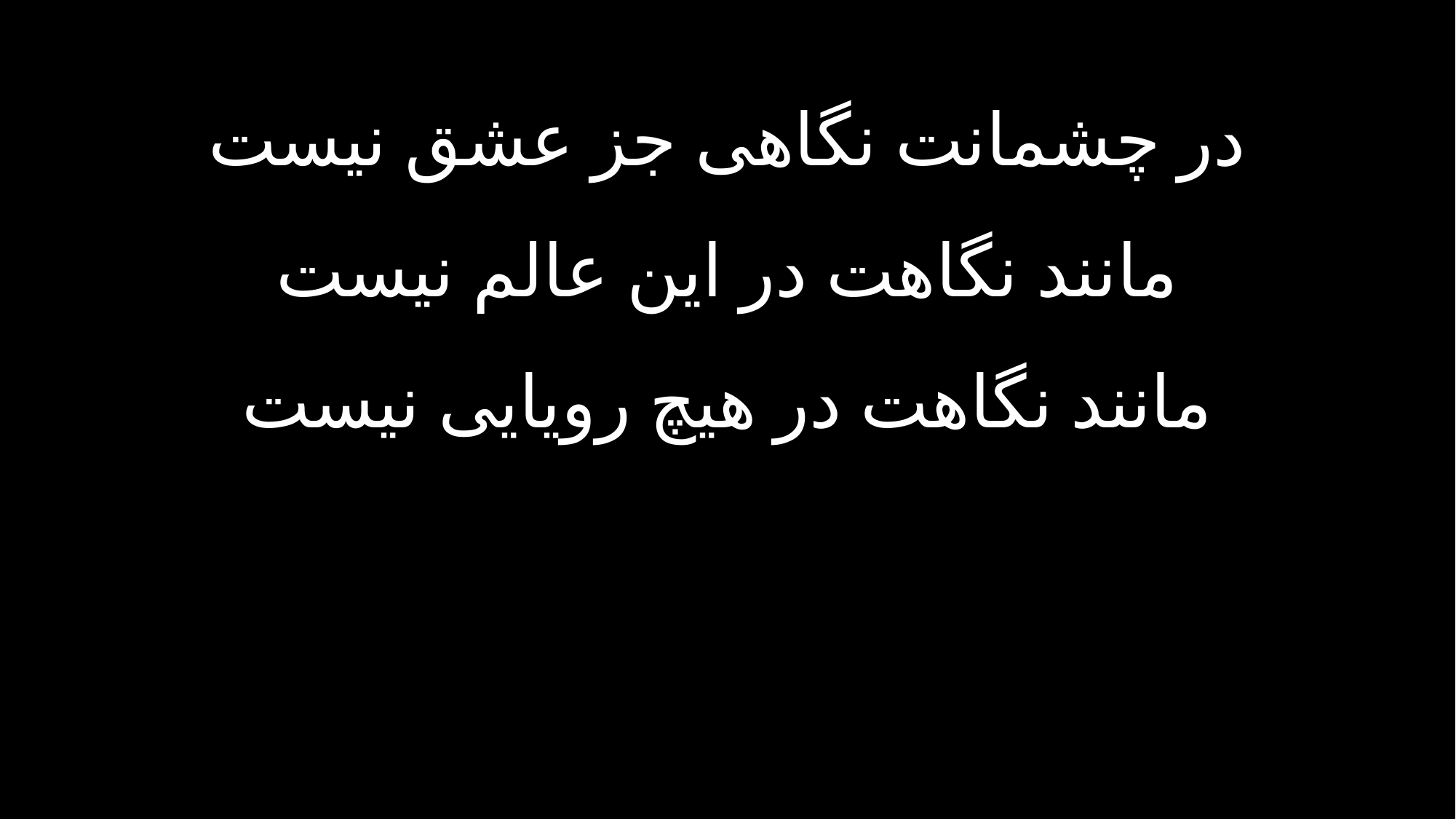

در چشمانت نگاهی جز عشق نیست
مانند نگاهت در این عالم نیست
مانند نگاهت در هیچ رویایی نیست